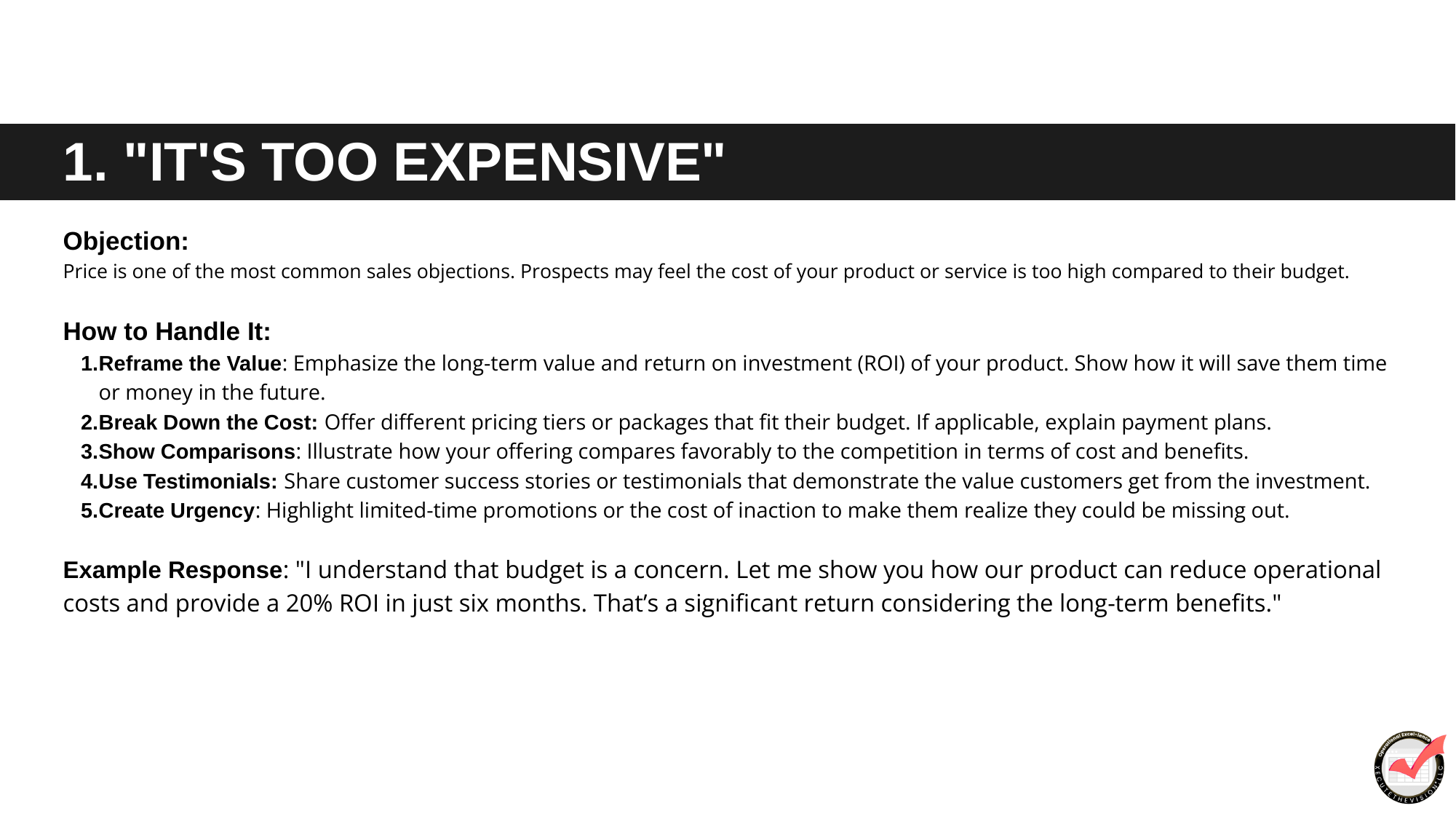

1. "IT'S TOO EXPENSIVE"

Objection:
Price is one of the most common sales objections. Prospects may feel the cost of your product or service is too high compared to their budget.

How to Handle It:
Reframe the Value: Emphasize the long-term value and return on investment (ROI) of your product. Show how it will save them time or money in the future.
Break Down the Cost: Offer different pricing tiers or packages that fit their budget. If applicable, explain payment plans.
Show Comparisons: Illustrate how your offering compares favorably to the competition in terms of cost and benefits.
Use Testimonials: Share customer success stories or testimonials that demonstrate the value customers get from the investment.
Create Urgency: Highlight limited-time promotions or the cost of inaction to make them realize they could be missing out.

Example Response: "I understand that budget is a concern. Let me show you how our product can reduce operational costs and provide a 20% ROI in just six months. That’s a significant return considering the long-term benefits."